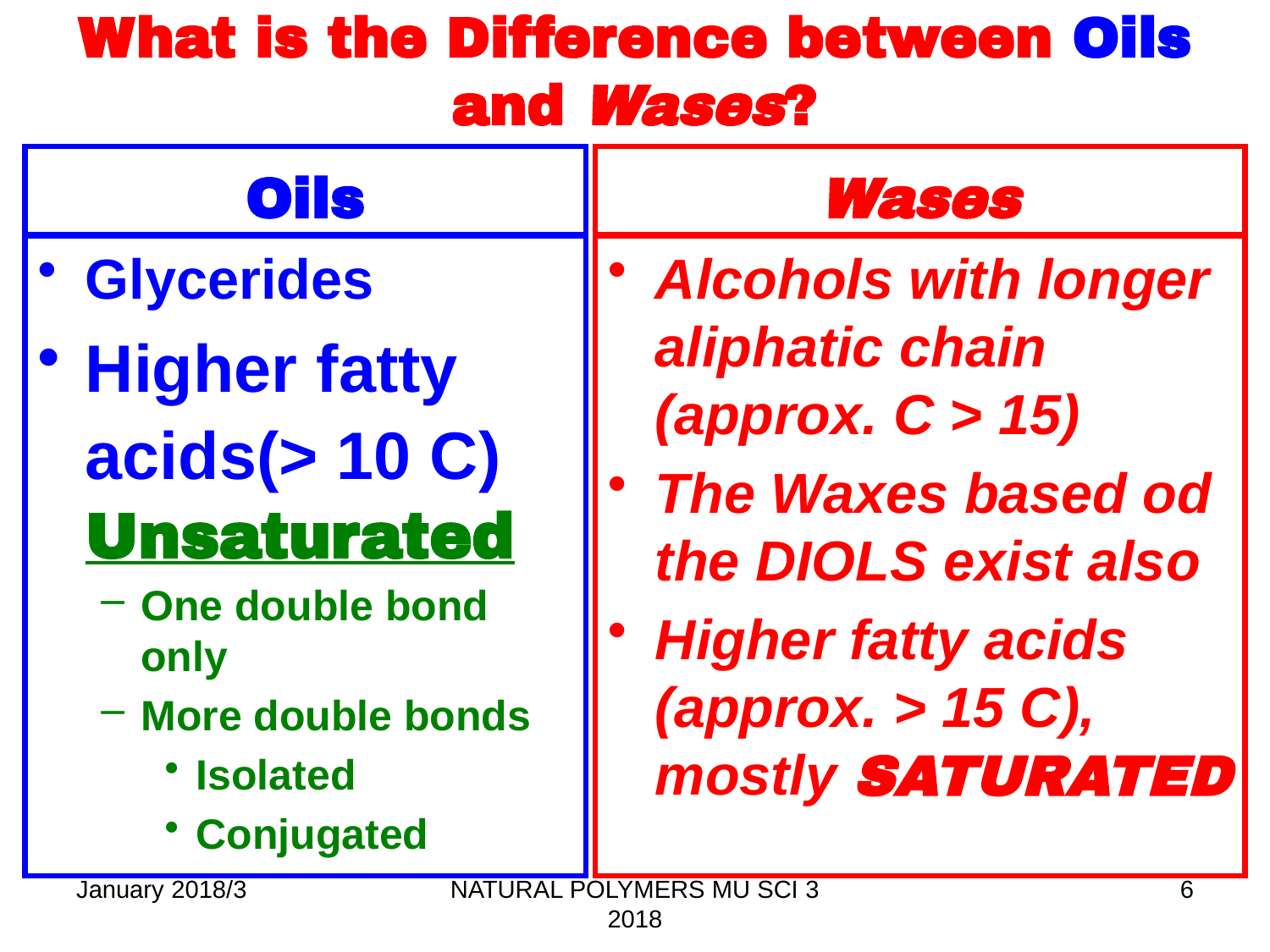

# What is the Difference between Oils and Wases?
Oils
Wases
Glycerides
Higher fatty acids(> 10 C) Unsaturated
One double bond only
More double bonds
Isolated
Conjugated

Alcohols with longer aliphatic chain (approx. C > 15)
The Waxes based od the DIOLS exist also
Higher fatty acids (approx. > 15 C), mostly SATURATED

January 2018/3
NATURAL POLYMERS MU SCI 3 2018
6